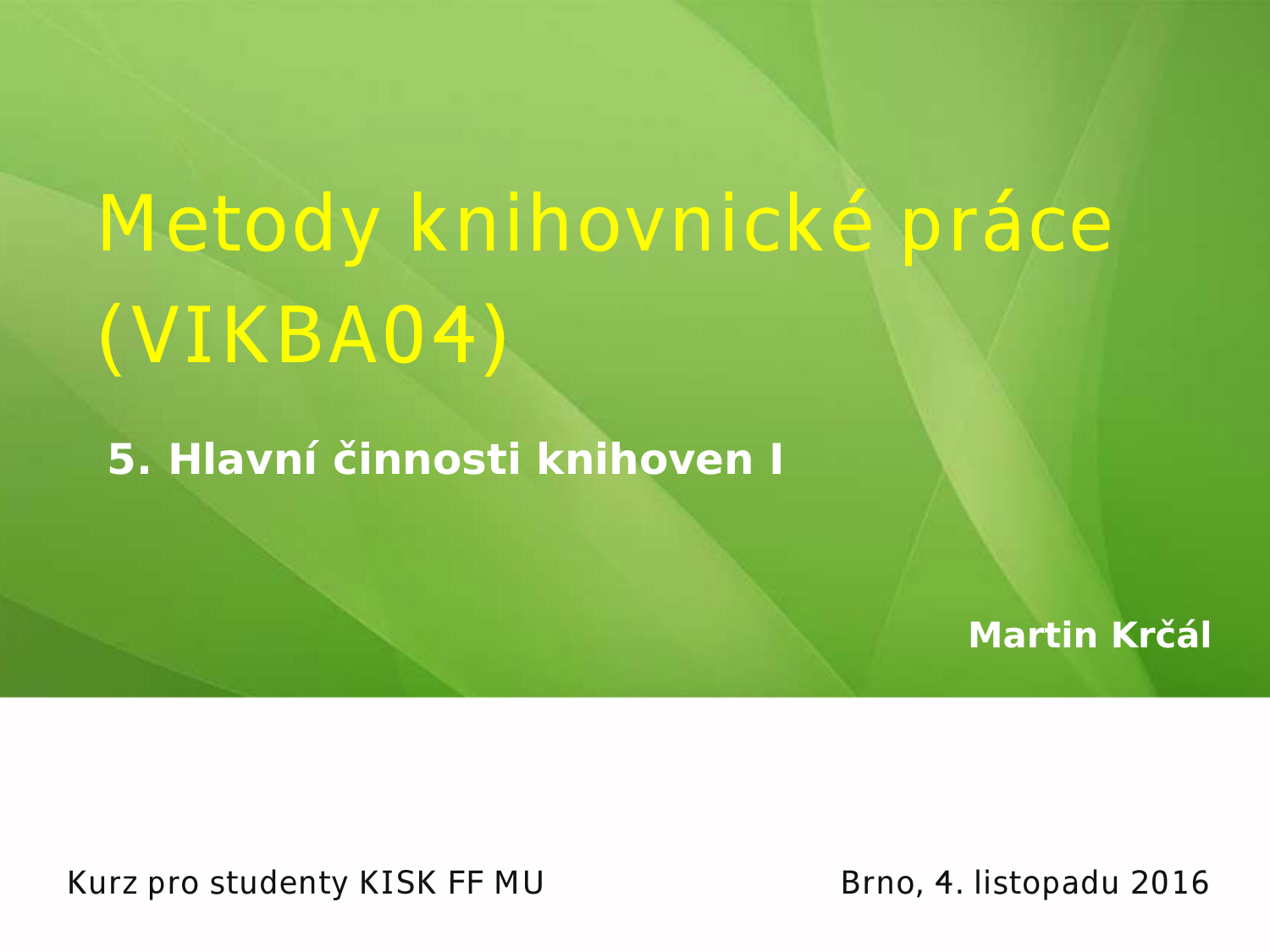

# Metody knihovnické práce (VIKBA04)
5. Hlavní činnosti knihoven I
Martin Krčál
Kurz pro studenty KISK FF MU
Brno, 4. listopadu 2016